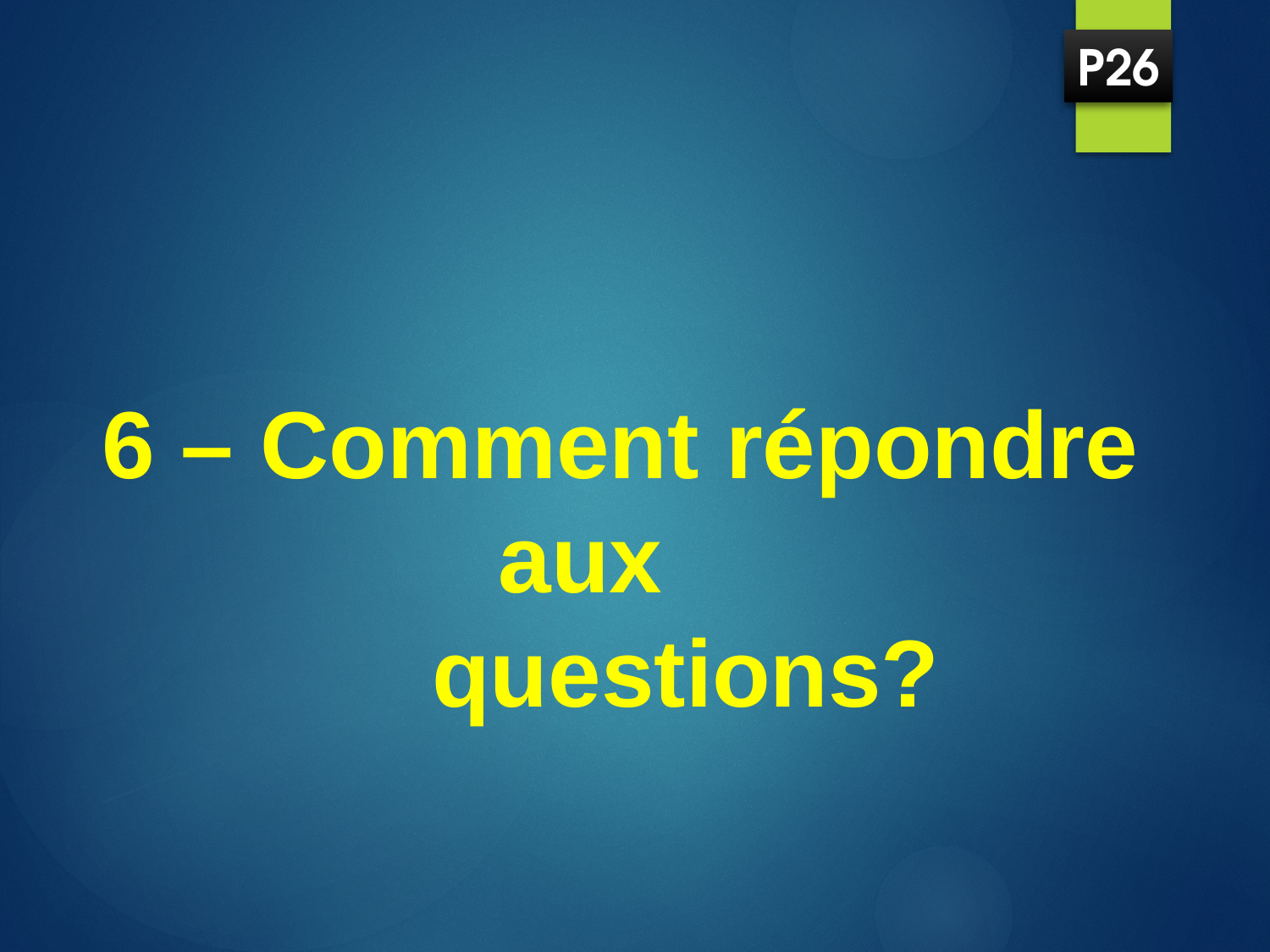

P26
6 – Comment répondre aux
     questions?